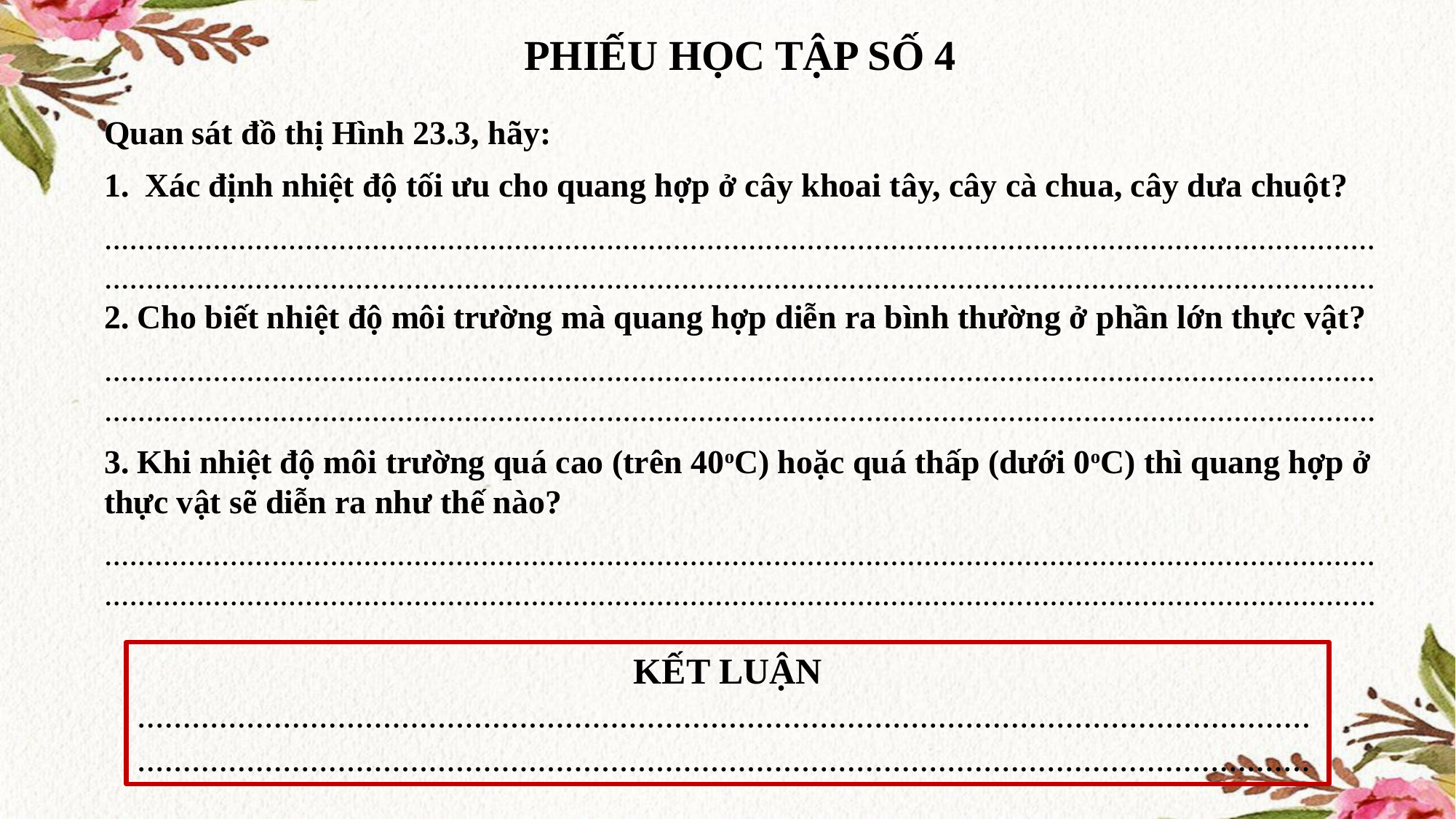

PHIẾU HỌC TẬP SỐ 4

Quan sát đồ thị Hình 23.3, hãy:
Xác định nhiệt độ tối ưu cho quang hợp ở cây khoai tây, cây cà chua, cây dưa chuột?
................................................................................................................................................................................................................................................................................................................ 2. Cho biết nhiệt độ môi trường mà quang hợp diễn ra bình thường ở phần lớn thực vật?
................................................................................................................................................................................................................................................................................................................
3. Khi nhiệt độ môi trường quá cao (trên 40oC) hoặc quá thấp (dưới 0oC) thì quang hợp ở thực vật sẽ diễn ra như thế nào?
................................................................................................................................................................................................................................................................................................................
KẾT LUẬN
..................................................................................................................................................................................................................................................................